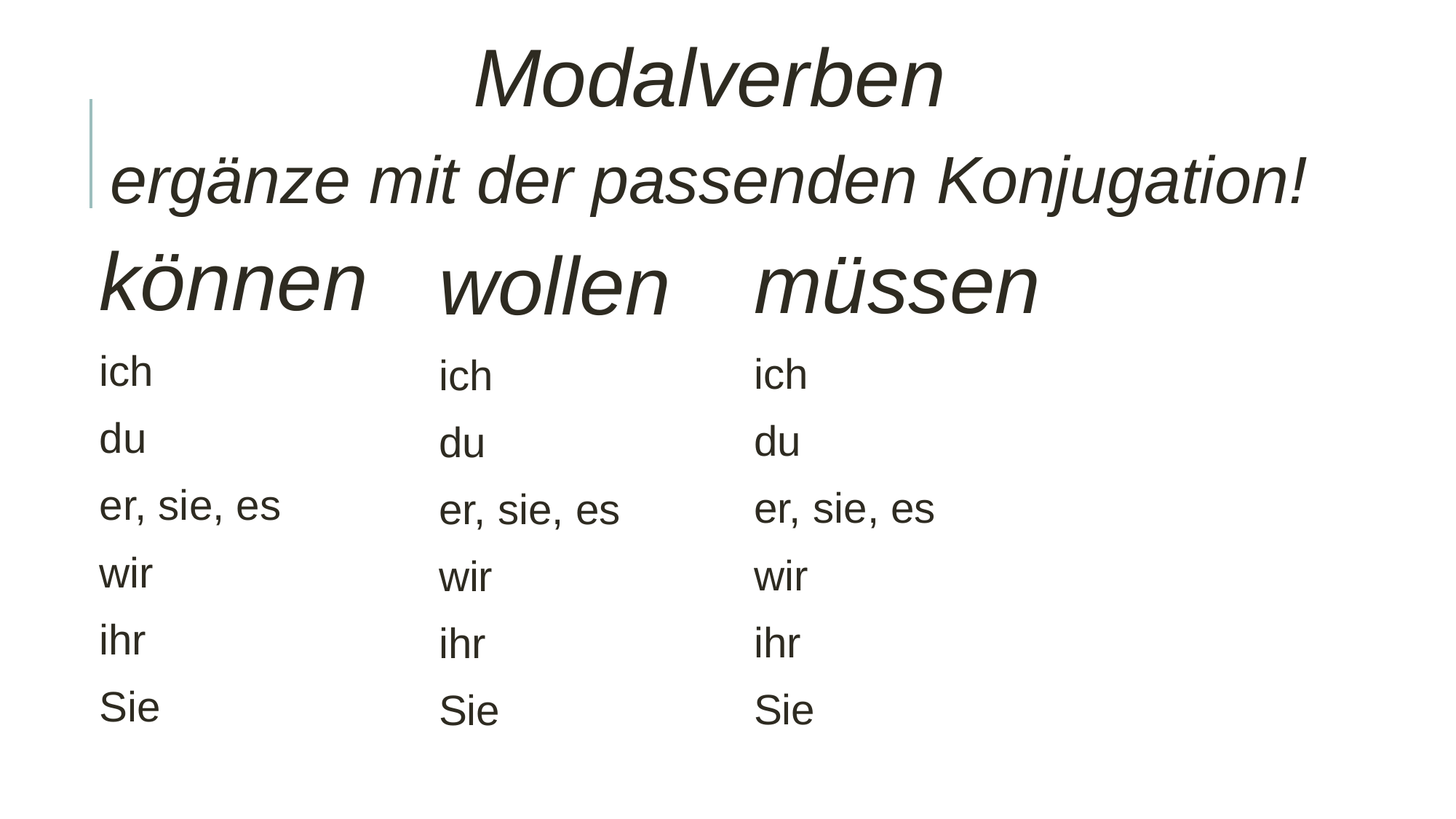

Modalverben
ergänze mit der passenden Konjugation!
können
ich
du
er, sie, es
wir
ihr
Sie
müssen
ich
du
er, sie, es
wir
ihr
Sie
wollen
ich
du
er, sie, es
wir
ihr
Sie